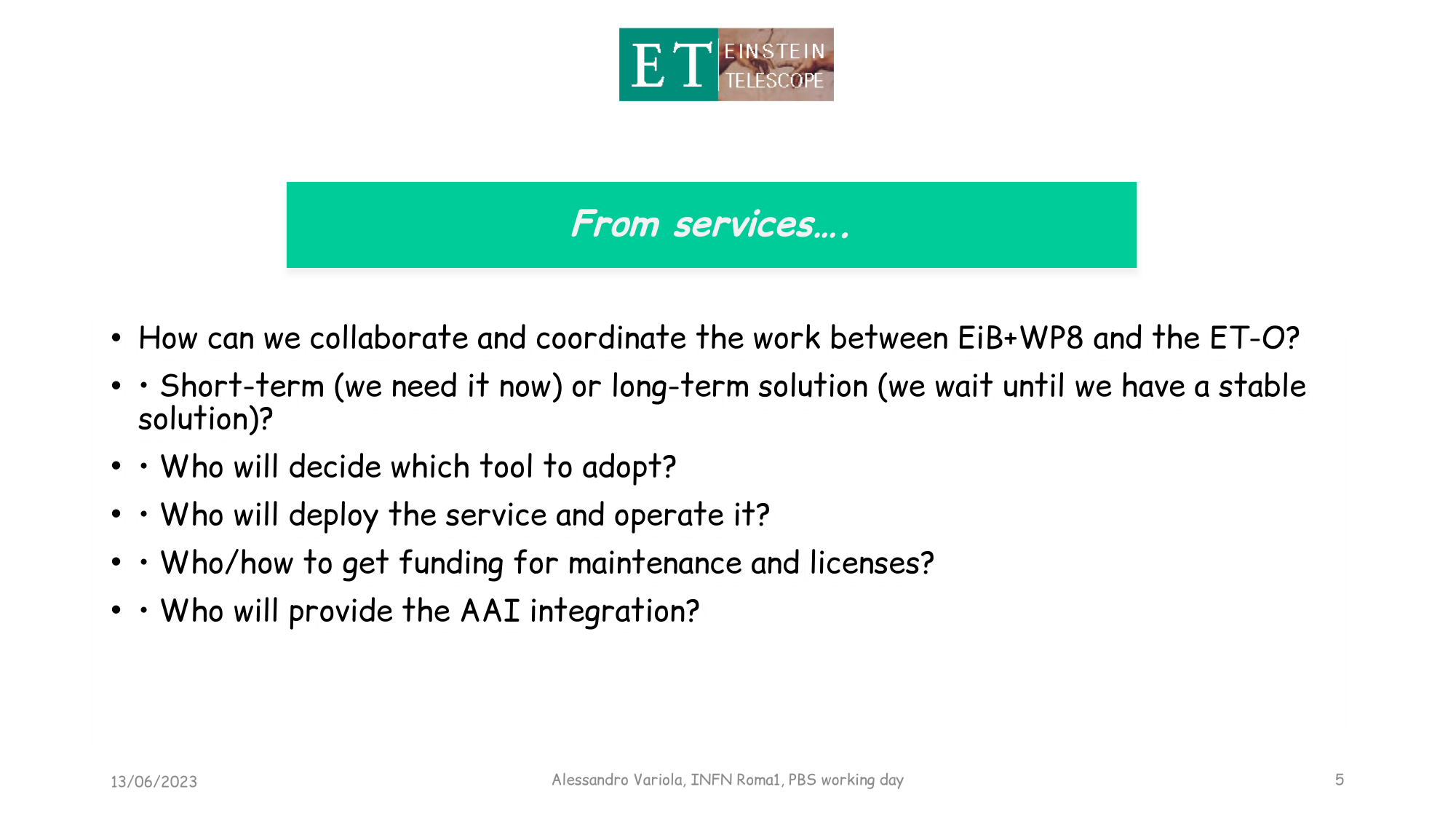

# From services….
How can we collaborate and coordinate the work between EiB+WP8 and the ET-O?
• Short-term (we need it now) or long-term solution (we wait until we have a stable solution)?
• Who will decide which tool to adopt?
• Who will deploy the service and operate it?
• Who/how to get funding for maintenance and licenses?
• Who will provide the AAI integration?
13/06/2023
Alessandro Variola, INFN Roma1, PBS working day
5